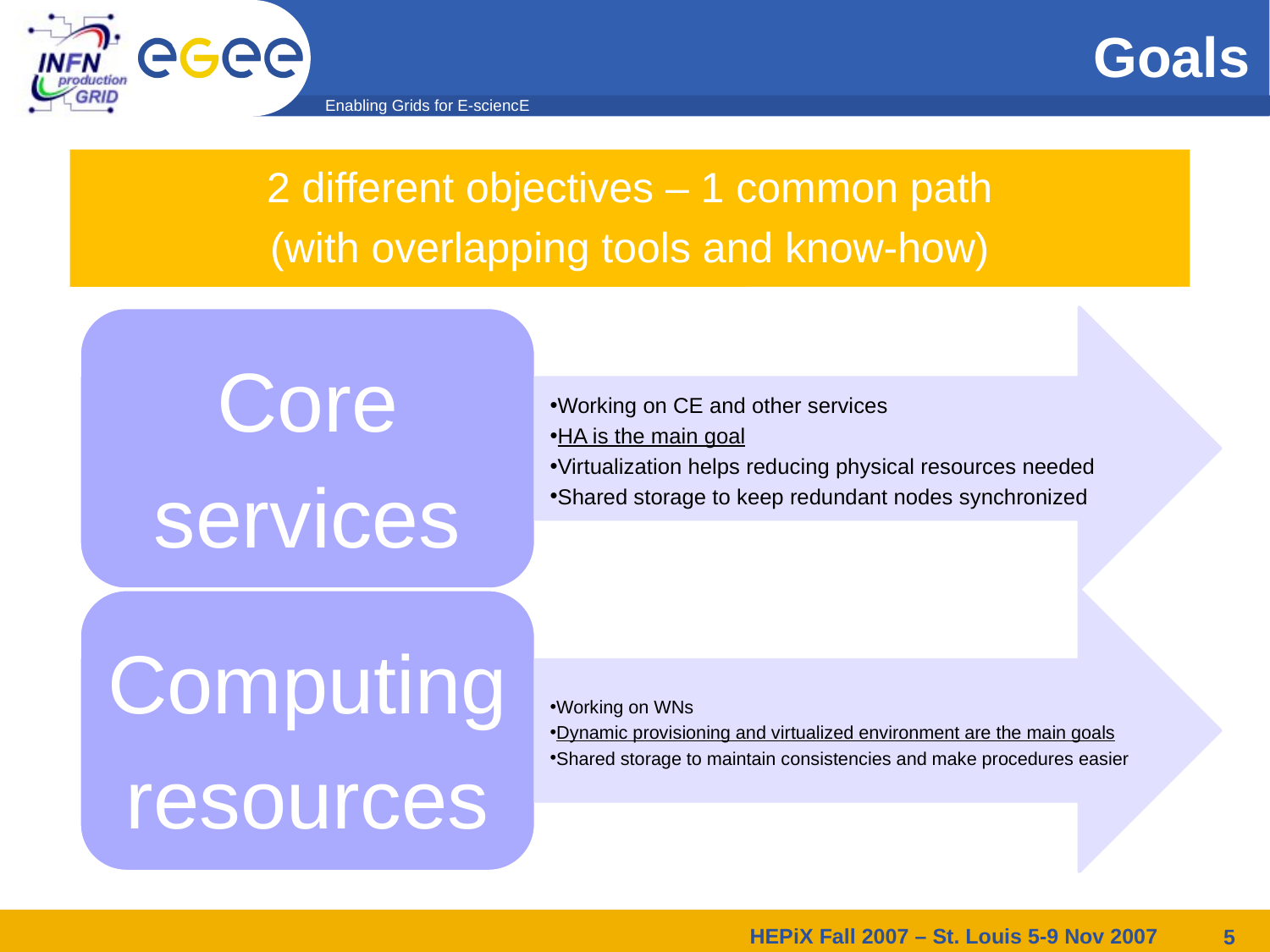

# Goals
2 different objectives – 1 common path
(with overlapping tools and know-how)‏
Core services
Working on CE and other services
Shared storage to keep redundant nodes synchronized
Computing resources
Working on WNs
HA is the main goal
Virtualization helps reducing physical resources needed
Dynamic provisioning and virtualized environment are the main goals
Shared storage to maintain consistencies and make procedures easier
HEPiX Fall 2007 – St. Louis 5-9 Nov 2007
5